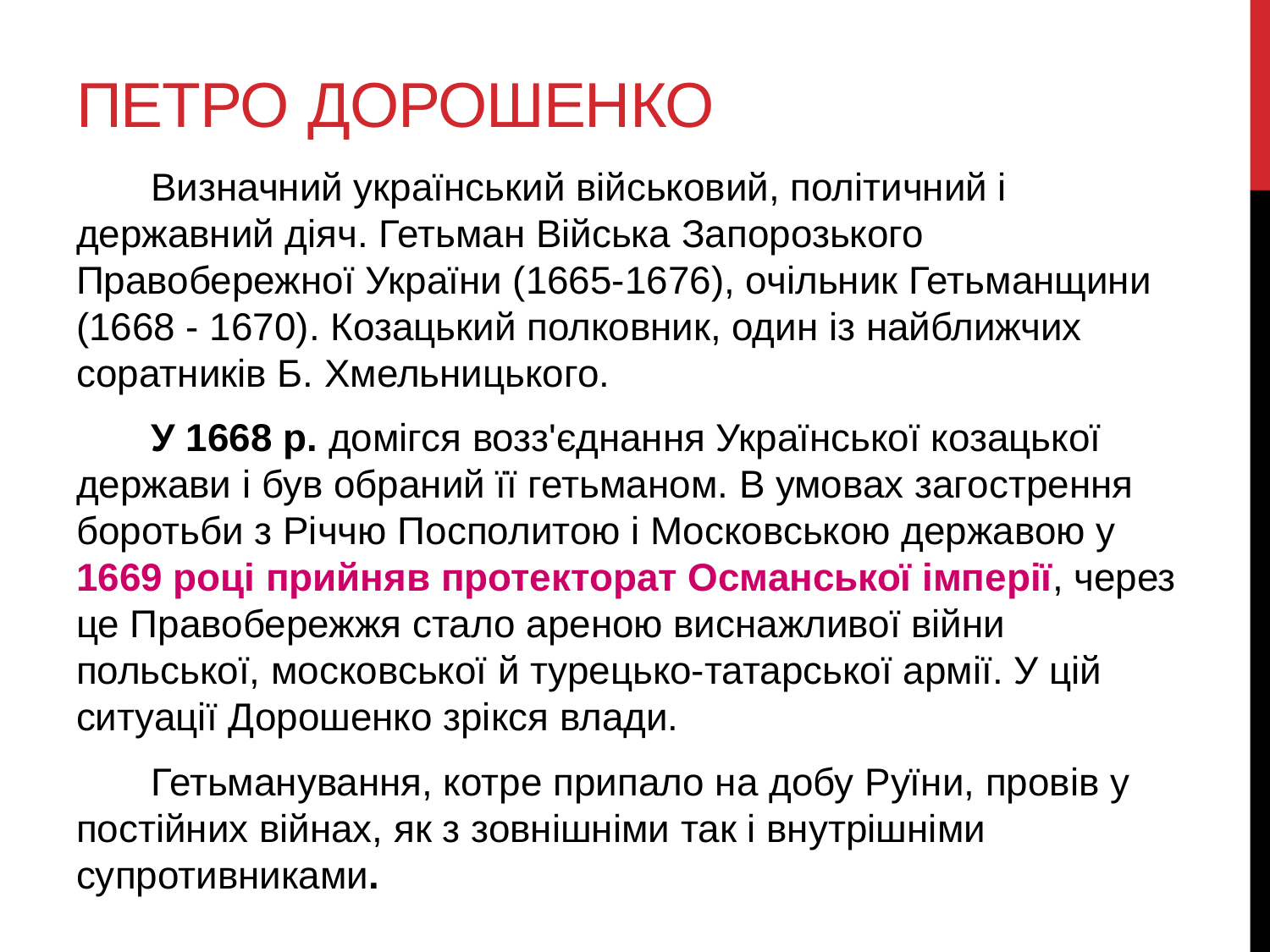

# Петро дорошенко
Визначний український військовий, політичний і державний діяч. Гетьман Війська Запорозького Правобережної України (1665-1676), очільник Гетьманщини (1668 - 1670). Козацький полковник, один із найближчих соратників Б. Хмельницького.
У 1668 р. домігся возз'єднання Української козацької держави і був обраний її гетьманом. В умовах загострення боротьби з Річчю Посполитою і Московською державою у 1669 році прийняв протекторат Османської імперії, через це Правобережжя стало ареною виснажливої війни польської, московської й турецько-татарської армії. У цій ситуації Дорошенко зрікся влади.
Гетьманування, котре припало на добу Руїни, провів у постійних війнах, як з зовнішніми так і внутрішніми супротивниками.